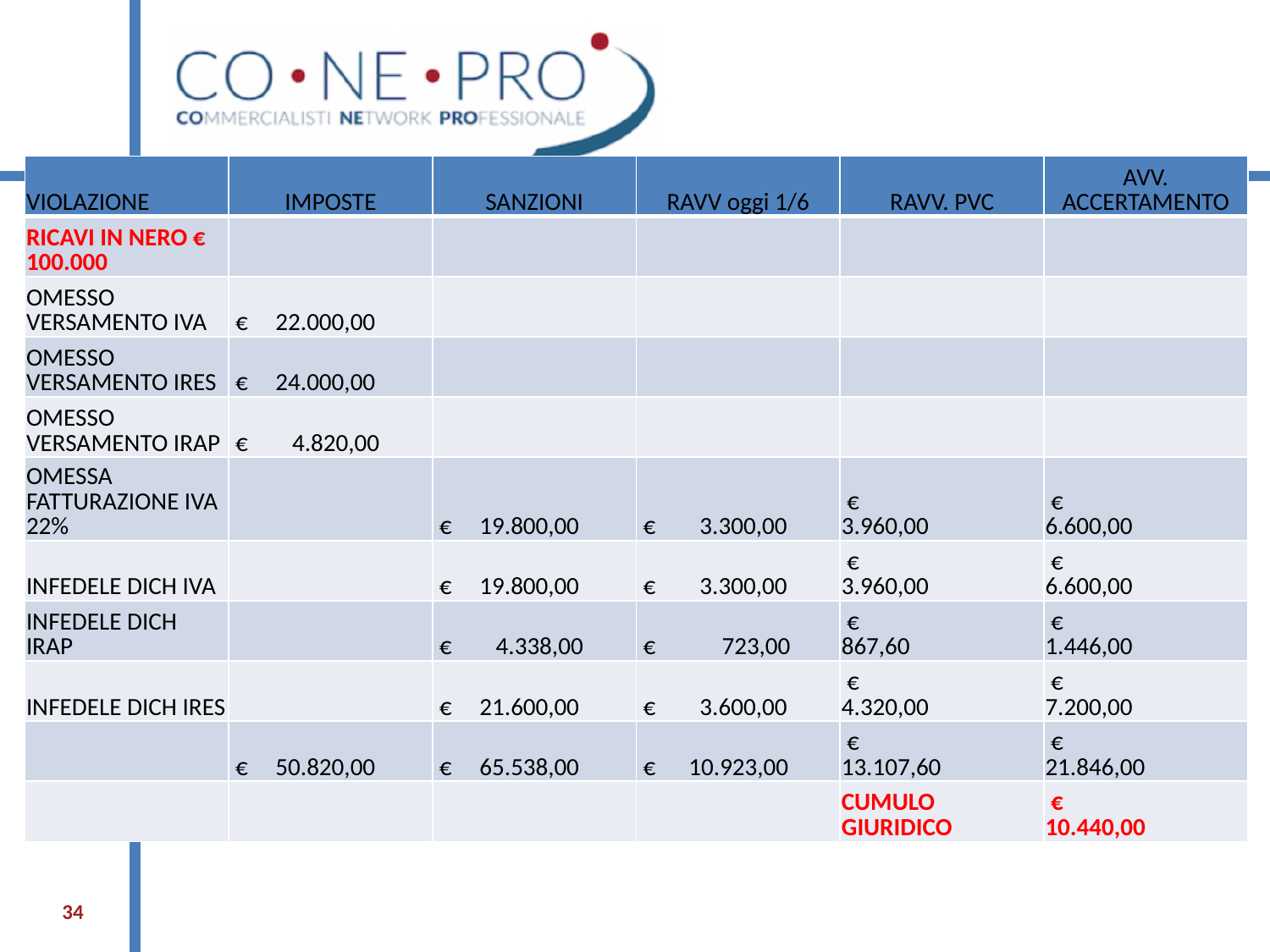

| VIOLAZIONE | IMPOSTE | SANZIONI | RAVV oggi 1/6 | RAVV. PVC | AVV. ACCERTAMENTO |
| --- | --- | --- | --- | --- | --- |
| RICAVI IN NERO € 100.000 |  |  |  |  |  |
| OMESSO VERSAMENTO IVA | € 22.000,00 |  |  |  |  |
| OMESSO VERSAMENTO IRES | € 24.000,00 |  |  |  |  |
| OMESSO VERSAMENTO IRAP | € 4.820,00 |  |  |  |  |
| OMESSA FATTURAZIONE IVA 22% |  | € 19.800,00 | € 3.300,00 | € 3.960,00 | € 6.600,00 |
| INFEDELE DICH IVA |  | € 19.800,00 | € 3.300,00 | € 3.960,00 | € 6.600,00 |
| INFEDELE DICH IRAP |  | € 4.338,00 | € 723,00 | € 867,60 | € 1.446,00 |
| INFEDELE DICH IRES |  | € 21.600,00 | € 3.600,00 | € 4.320,00 | € 7.200,00 |
|  | € 50.820,00 | € 65.538,00 | € 10.923,00 | € 13.107,60 | € 21.846,00 |
|  |  |  |  | CUMULO GIURIDICO | € 10.440,00 |
#
34